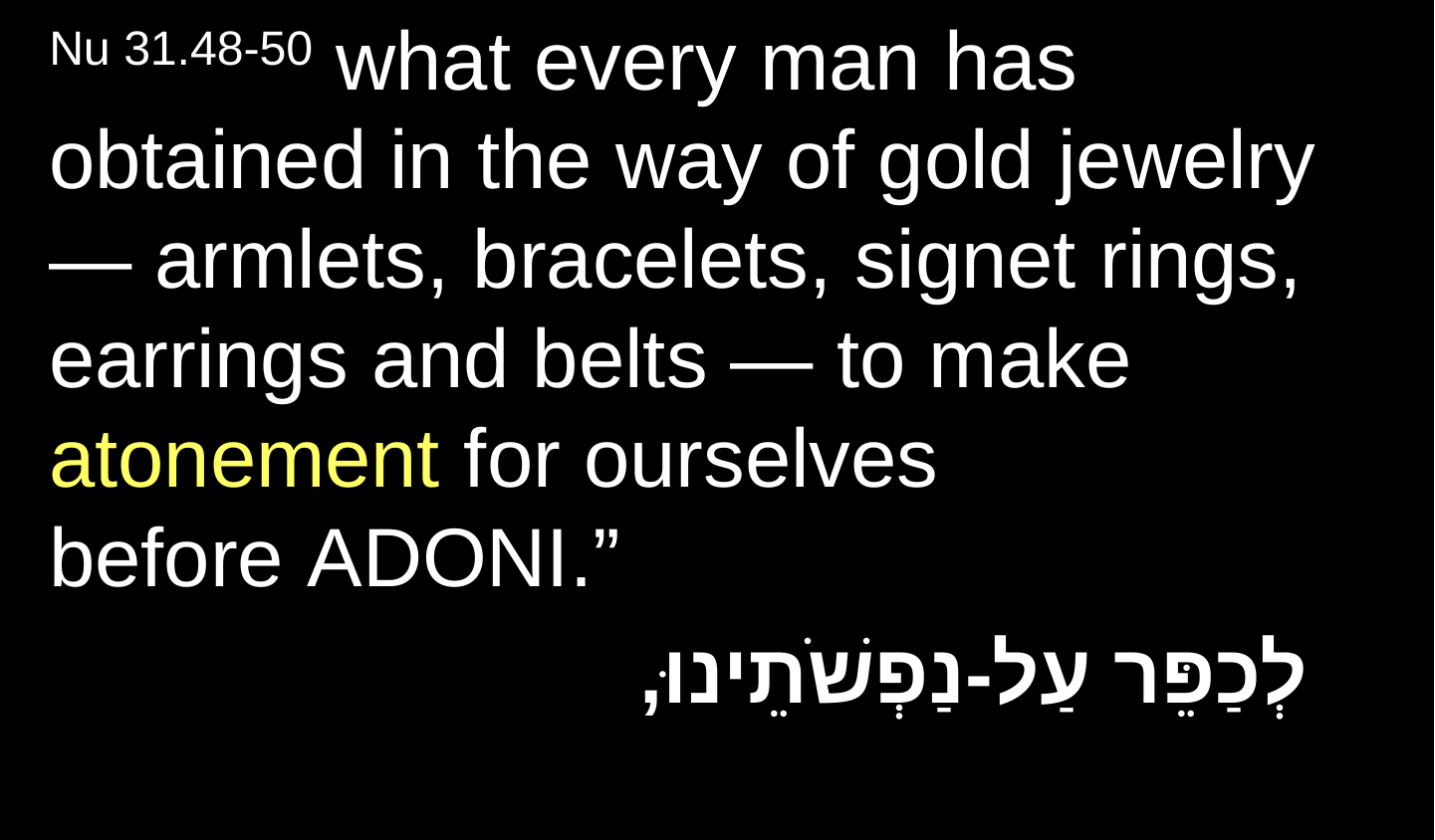

Nu 31.48-50 what every man has obtained in the way of gold jewelry — armlets, bracelets, signet rings, earrings and belts — to make atonement for ourselves before Adoni.”
   לְכַפֵּר עַל-נַפְשֹׁתֵינוּ,